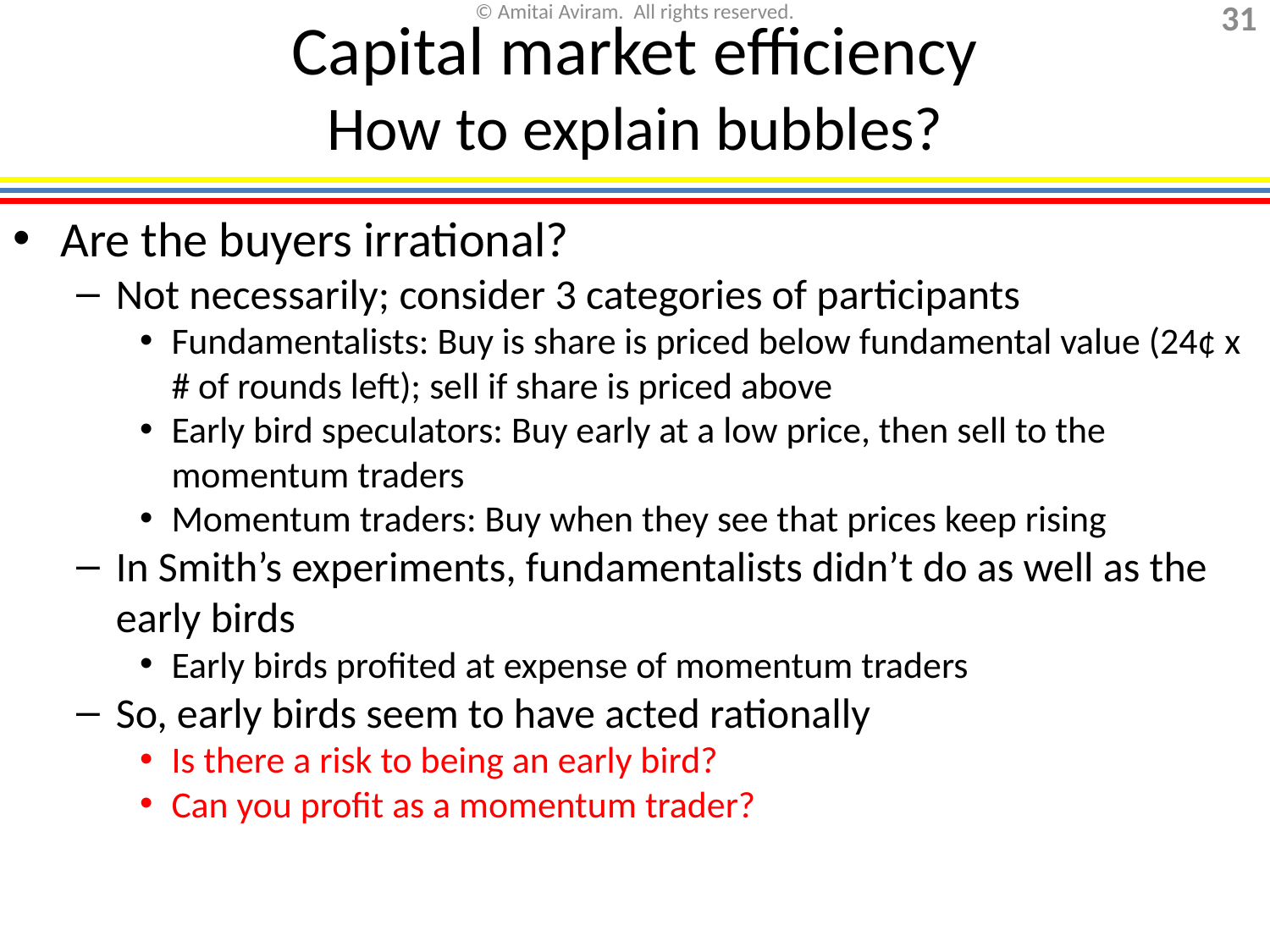

Capital market efficiency
How to explain bubbles?
Are the buyers irrational?
Not necessarily; consider 3 categories of participants
Fundamentalists: Buy is share is priced below fundamental value (24¢ x # of rounds left); sell if share is priced above
Early bird speculators: Buy early at a low price, then sell to the momentum traders
Momentum traders: Buy when they see that prices keep rising
In Smith’s experiments, fundamentalists didn’t do as well as the early birds
Early birds profited at expense of momentum traders
So, early birds seem to have acted rationally
Is there a risk to being an early bird?
Can you profit as a momentum trader?